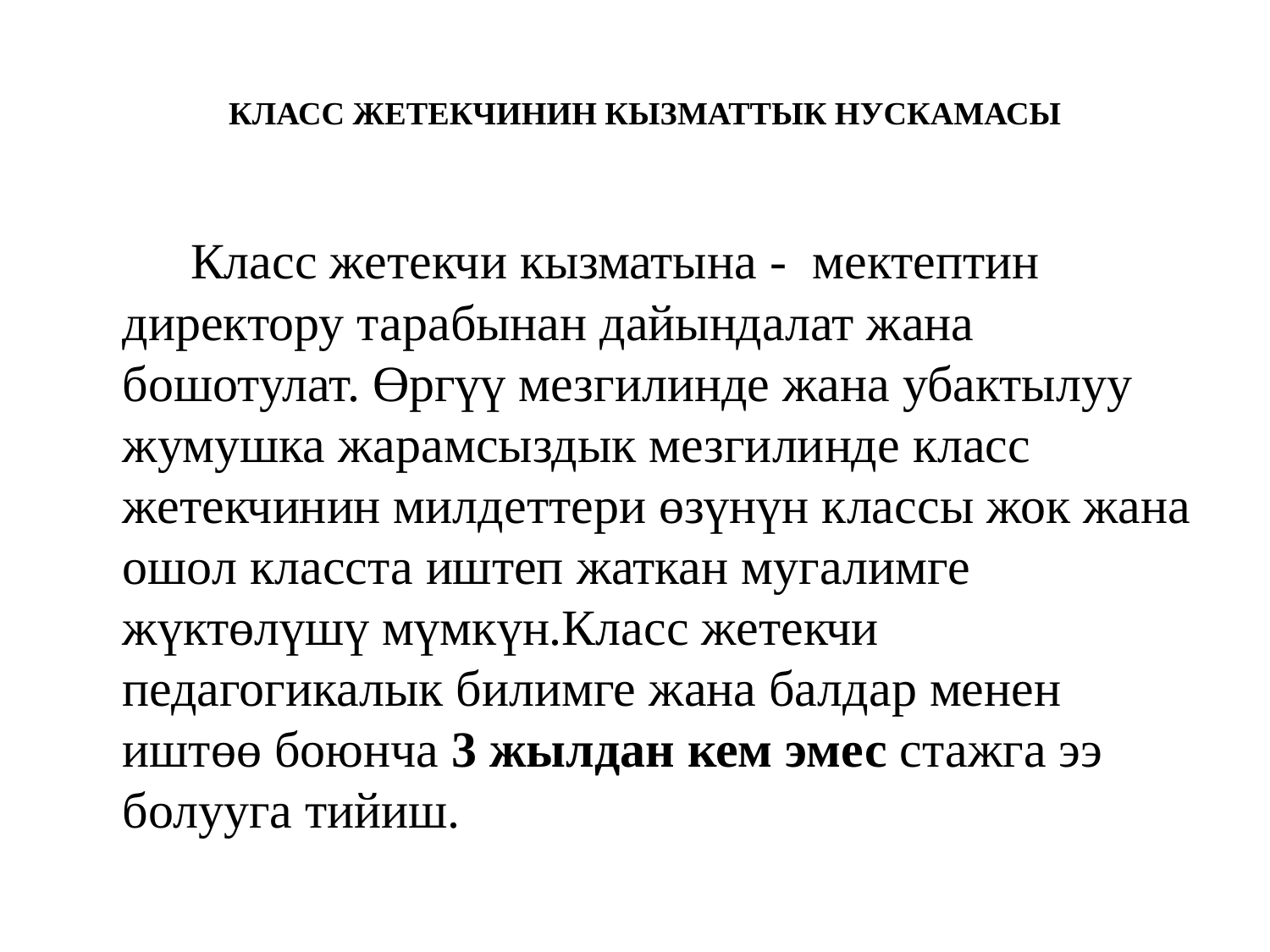

# КЛАСС ЖЕТЕКЧИНИН КЫЗМАТТЫК НУСКАМАСЫ
         Класс жетекчи кызматына -  мектептин директору тарабынан дайындалат жана бошотулат. Өргүү мезгилинде жана убактылуу жумушка жарамсыздык мезгилинде класс жетекчинин милдеттери өзүнүн классы жок жана ошол класста иштеп жаткан мугалимге жүктөлүшү мүмкүн.Класс жетекчи педагогикалык билимге жана балдар менен иштөө боюнча 3 жылдан кем эмес стажга ээ болууга тийиш.